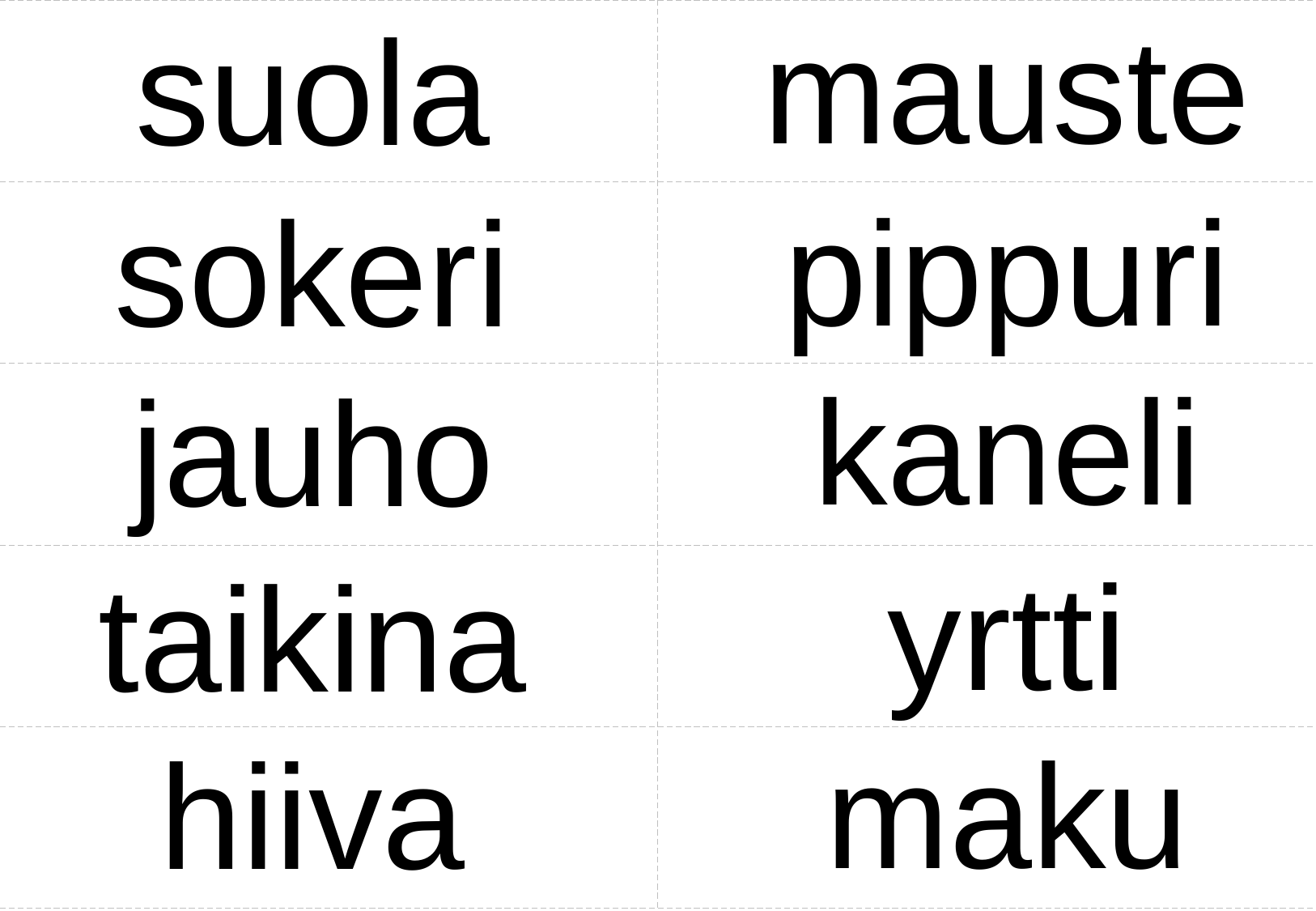

mauste
suola
pippuri
sokeri

kaneli
jauho

yrtti
taikina

maku
hiiva